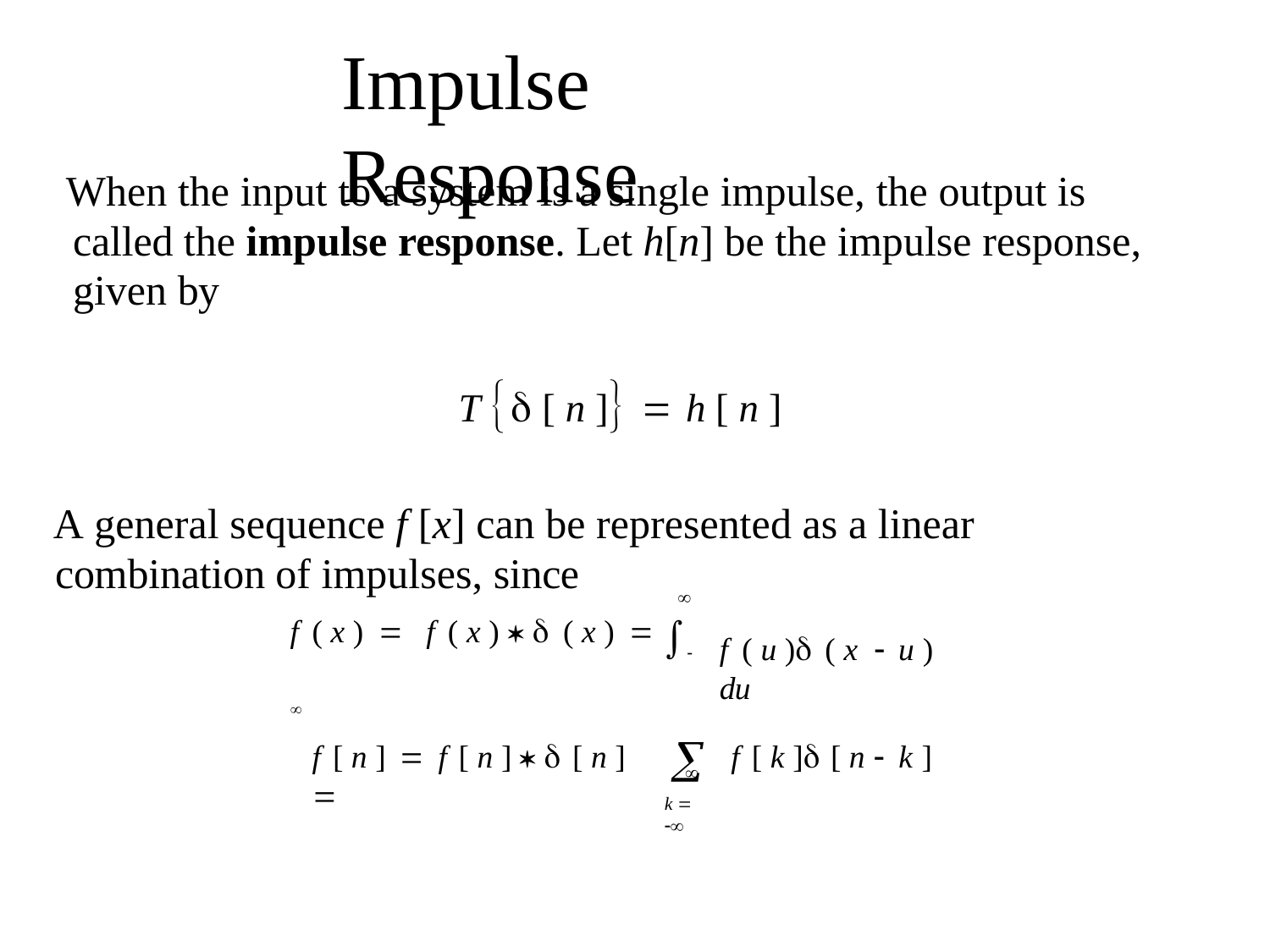

# Impulse Response
When the input to a system is a single impulse, the output is called the impulse response. Let h[n] be the impulse response, given by

T {δ [ n ]} = h [ n ]

A general sequence f [x] can be represented as a linear combination of impulses, since
∞
f ( x ) =	f ( x ) ∗ δ ( x ) =	∫− ∞

∞
f ( u )δ ( x − u ) du
∑
f [ n ] =	f [ n ] ∗ δ [ n ] =
f [ k ]δ [ n − k ]
k = −∞